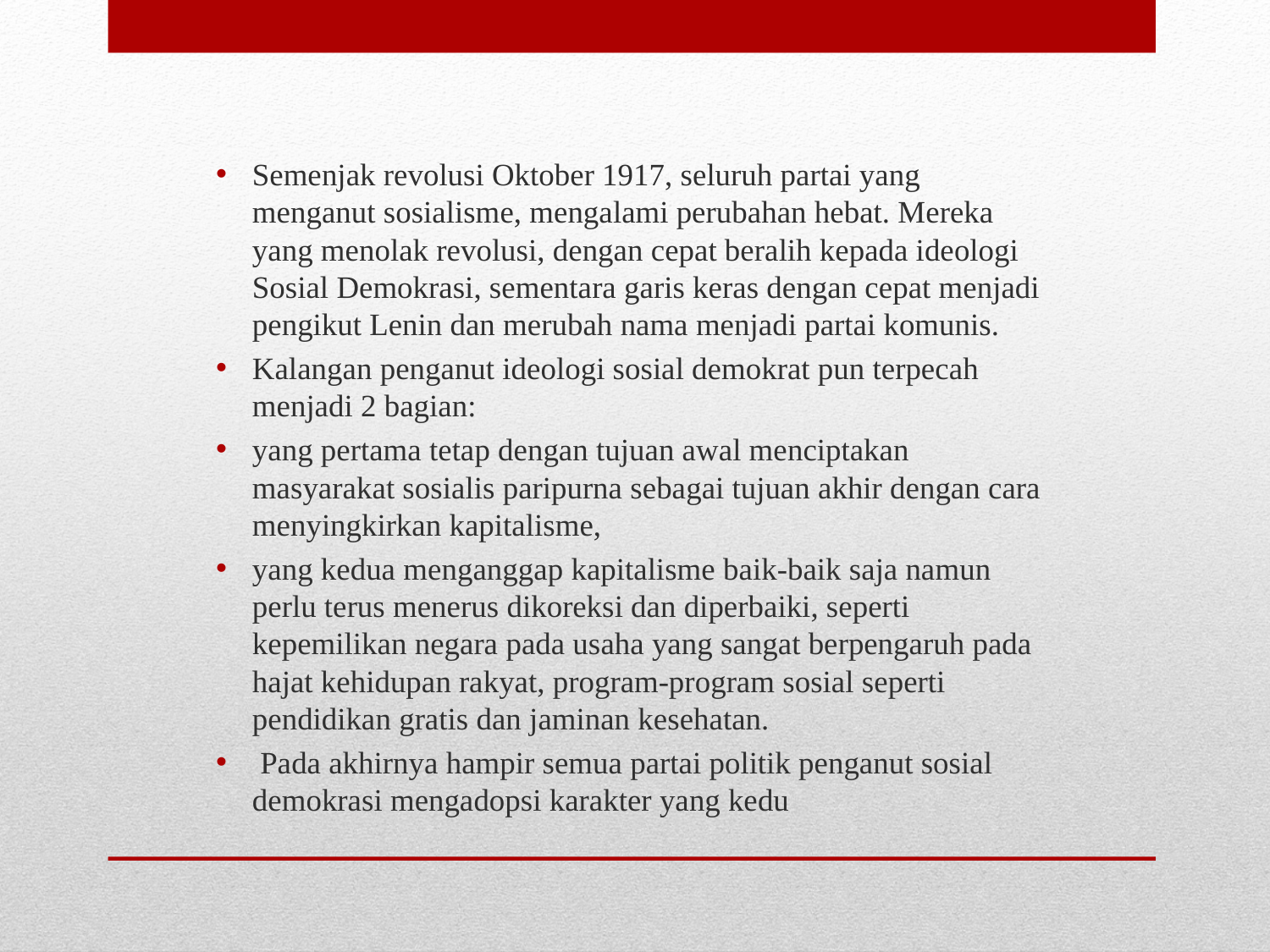

Semenjak revolusi Oktober 1917, seluruh partai yang menganut sosialisme, mengalami perubahan hebat. Mereka yang menolak revolusi, dengan cepat beralih kepada ideologi Sosial Demokrasi, sementara garis keras dengan cepat menjadi pengikut Lenin dan merubah nama menjadi partai komunis.
Kalangan penganut ideologi sosial demokrat pun terpecah menjadi 2 bagian:
yang pertama tetap dengan tujuan awal menciptakan masyarakat sosialis paripurna sebagai tujuan akhir dengan cara menyingkirkan kapitalisme,
yang kedua menganggap kapitalisme baik-baik saja namun perlu terus menerus dikoreksi dan diperbaiki, seperti kepemilikan negara pada usaha yang sangat berpengaruh pada hajat kehidupan rakyat, program-program sosial seperti pendidikan gratis dan jaminan kesehatan.
 Pada akhirnya hampir semua partai politik penganut sosial demokrasi mengadopsi karakter yang kedu